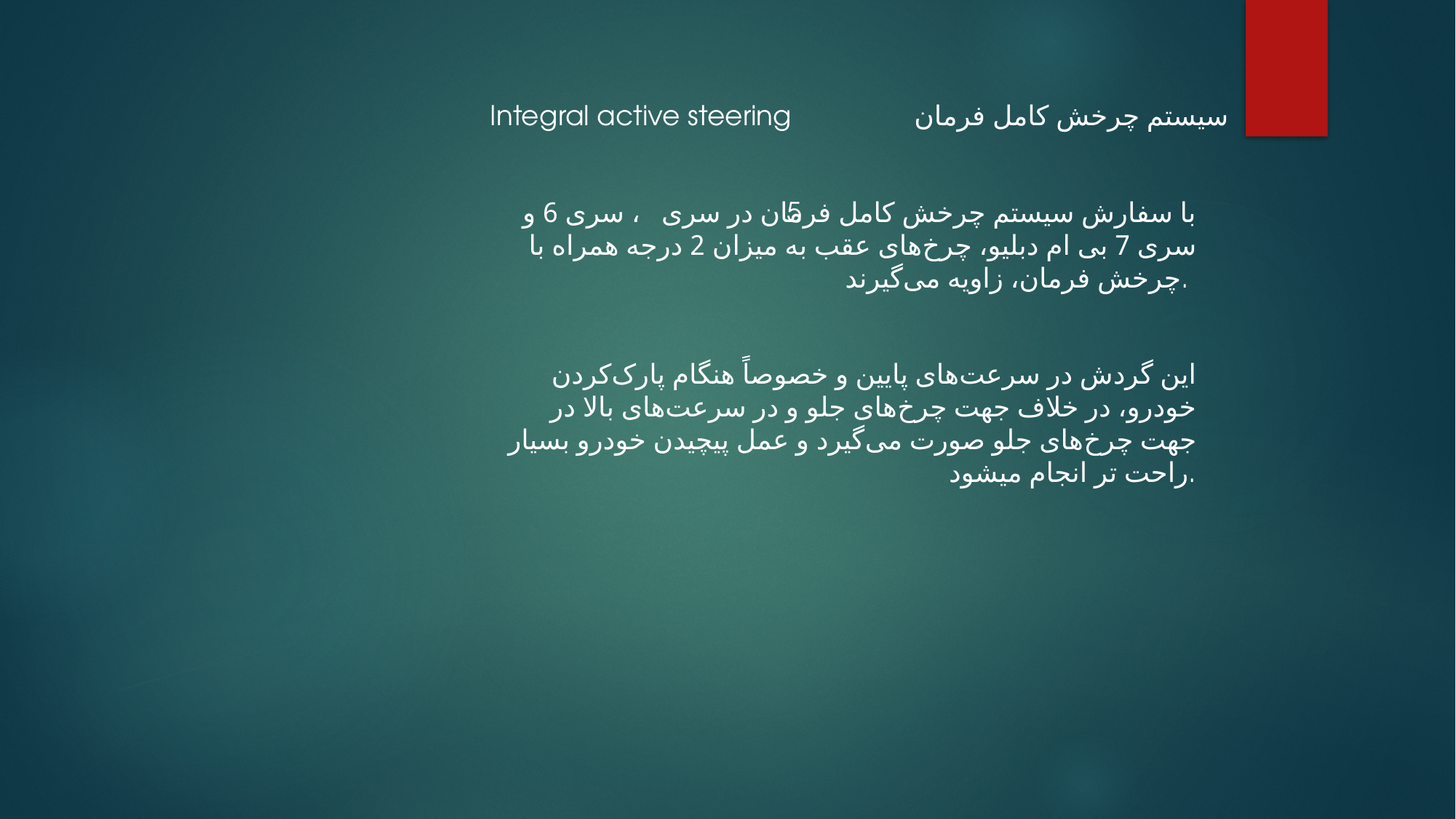

Integral active steering
سیستم چرخش کامل فرمان
با سفارش سیستم چرخش کامل فرمان در سری   ، سری 6 و سری 7‌ بی ام دبلیو، چرخ‌های عقب به میزان 2 درجه همراه با چرخش فرمان، زاویه می‌گیرند.
5‌
این گردش در سرعت‌های پایین و خصوصاً هنگام پارک‌کردن خودرو، در خلاف جهت چرخ‌های جلو و در سرعت‌های بالا در جهت چرخ‌های جلو صورت می‌گیرد و عمل پیچیدن خودرو بسیار راحت تر انجام میشود.